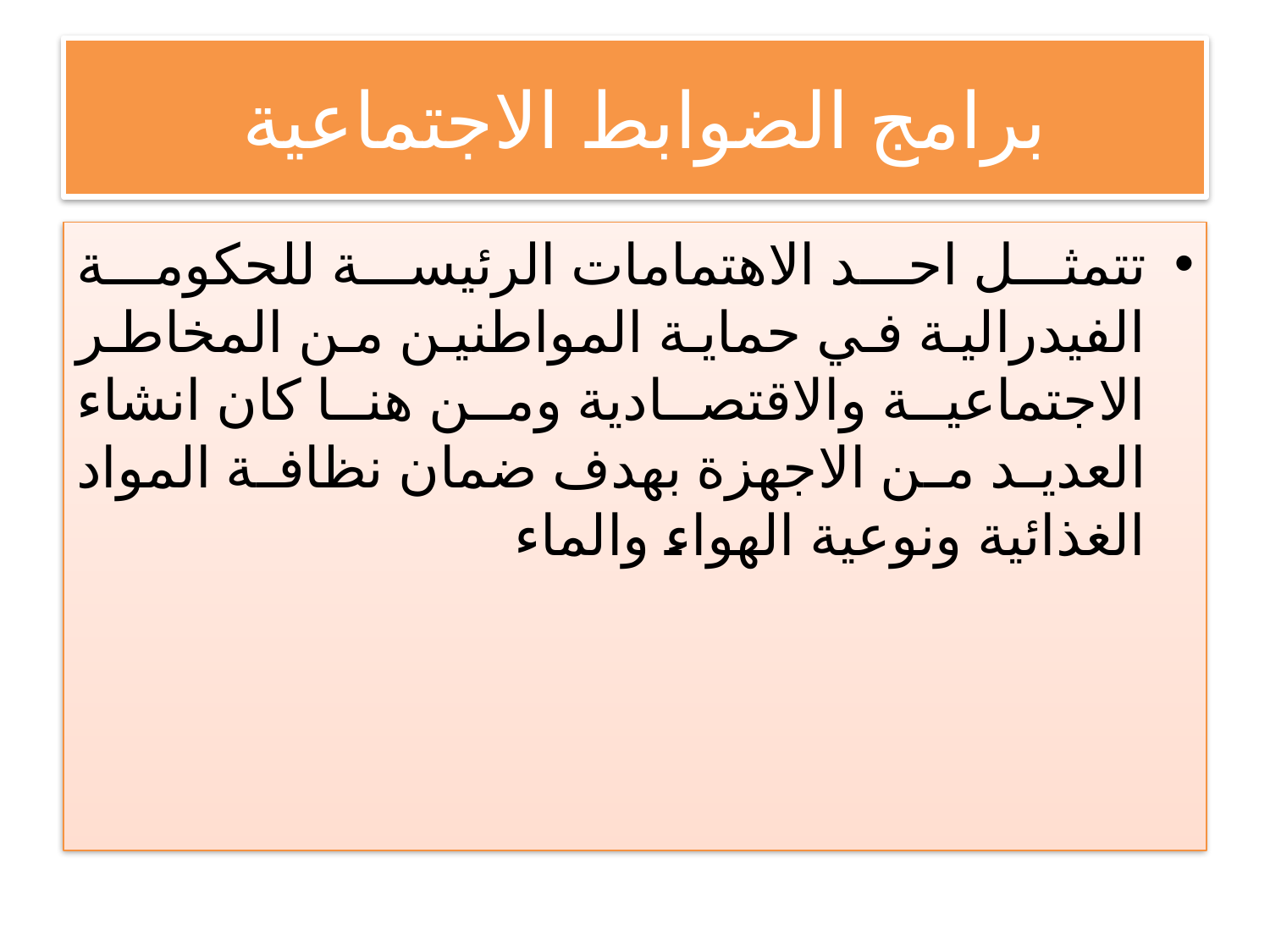

# برامج الضوابط الاجتماعية
تتمثل احد الاهتمامات الرئيسة للحكومة الفيدرالية في حماية المواطنين من المخاطر الاجتماعية والاقتصادية ومن هنا كان انشاء العديد من الاجهزة بهدف ضمان نظافة المواد الغذائية ونوعية الهواء والماء